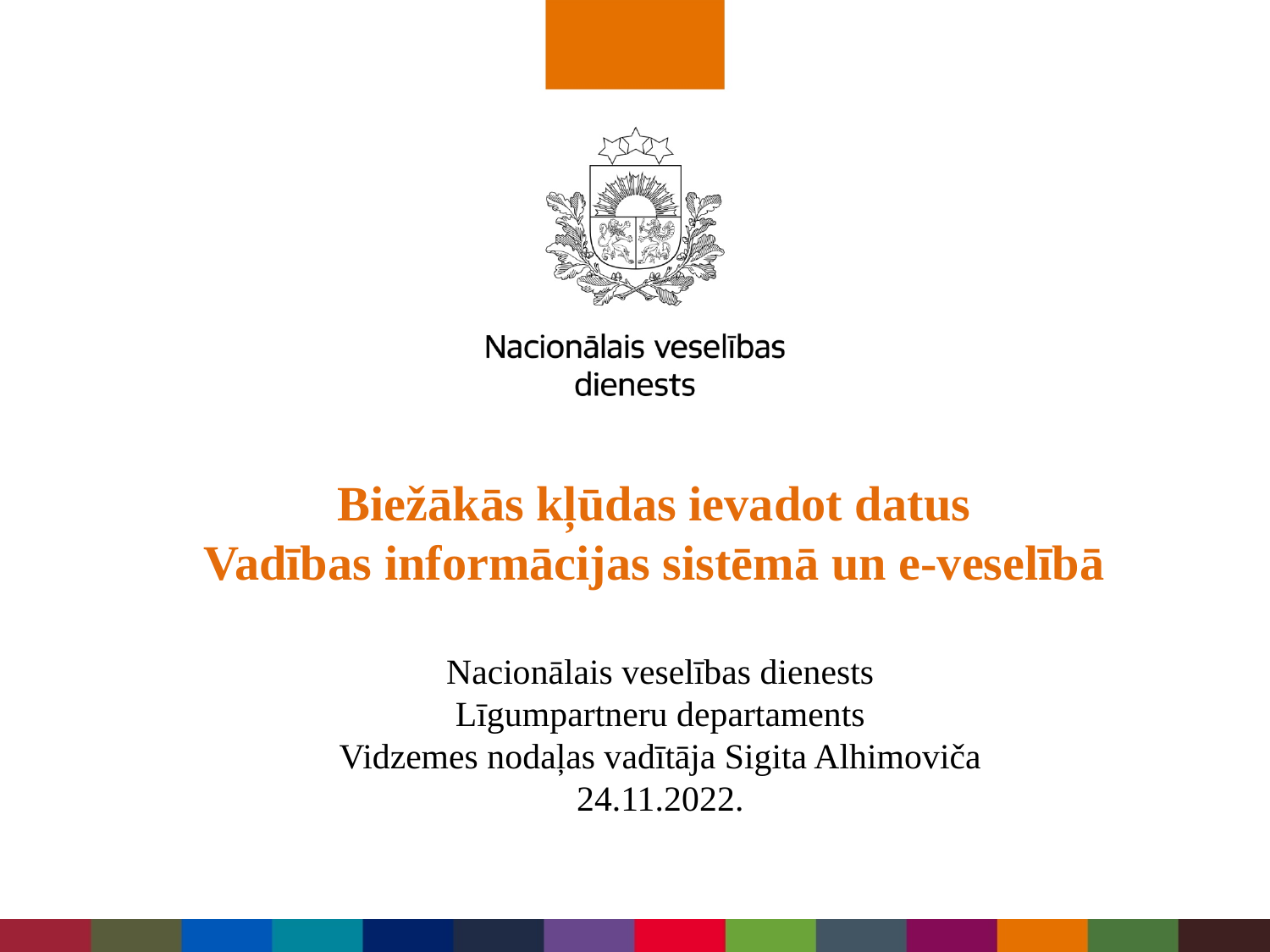

# Biežākās kļūdas ievadot datus Vadības informācijas sistēmā un e-veselībā Nacionālais veselības dienests Līgumpartneru departaments Vidzemes nodaļas vadītāja Sigita Alhimoviča 24.11.2022.